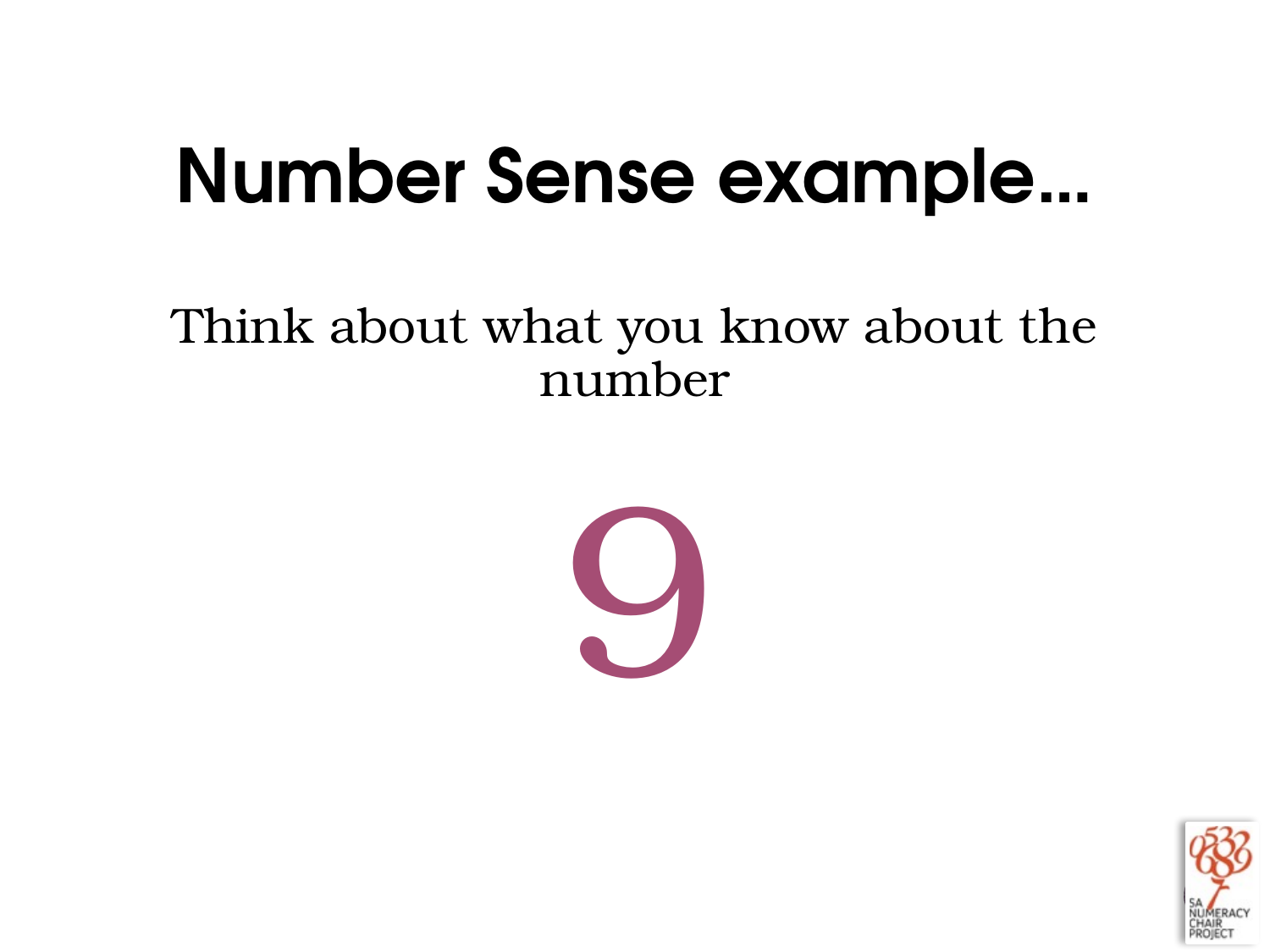

# Number Sense example…
Think about what you know about the number
9